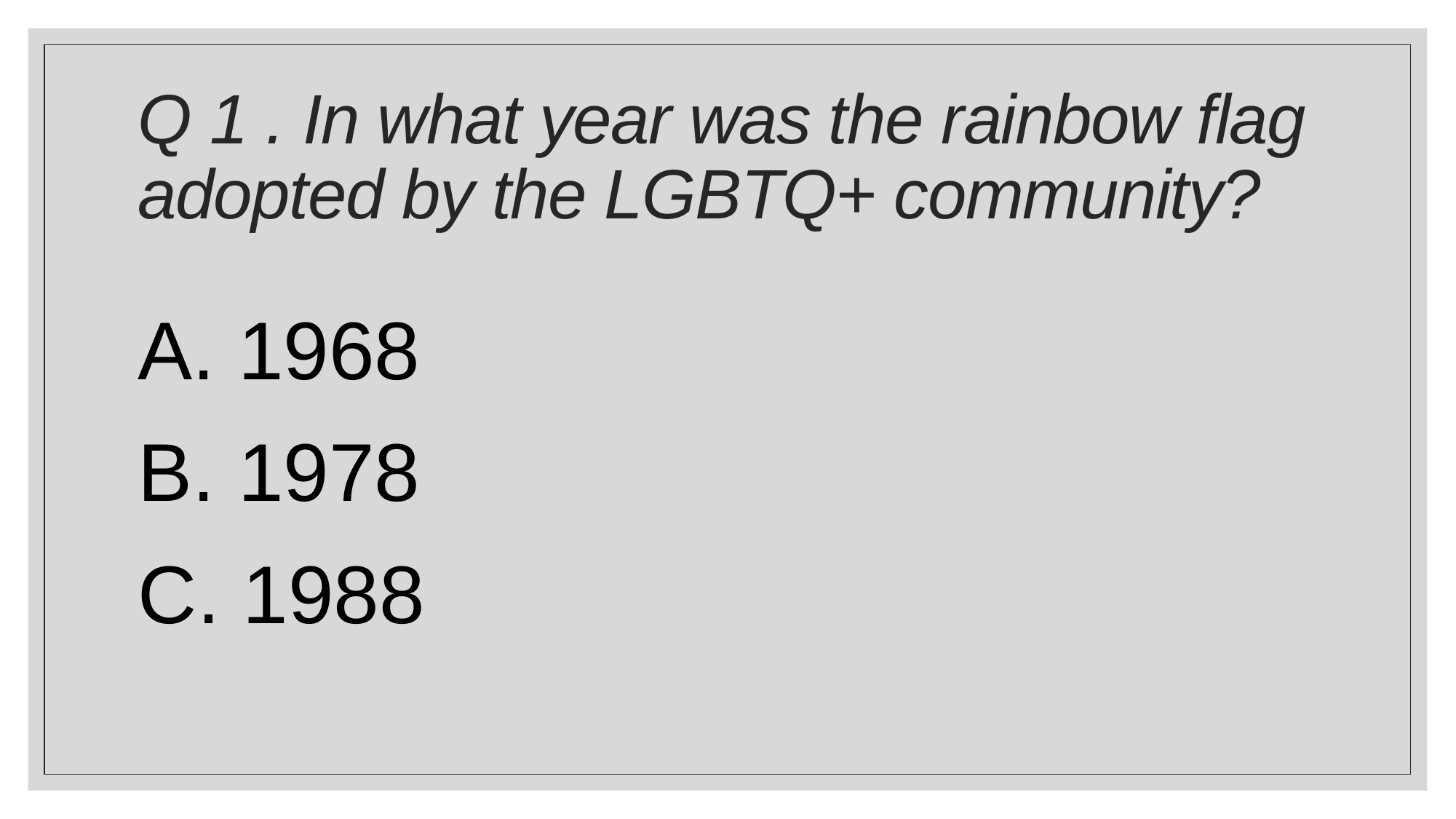

# Q 1 . In what year was the rainbow flag adopted by the LGBTQ+ community?
A. 1968
B. 1978
C. 1988